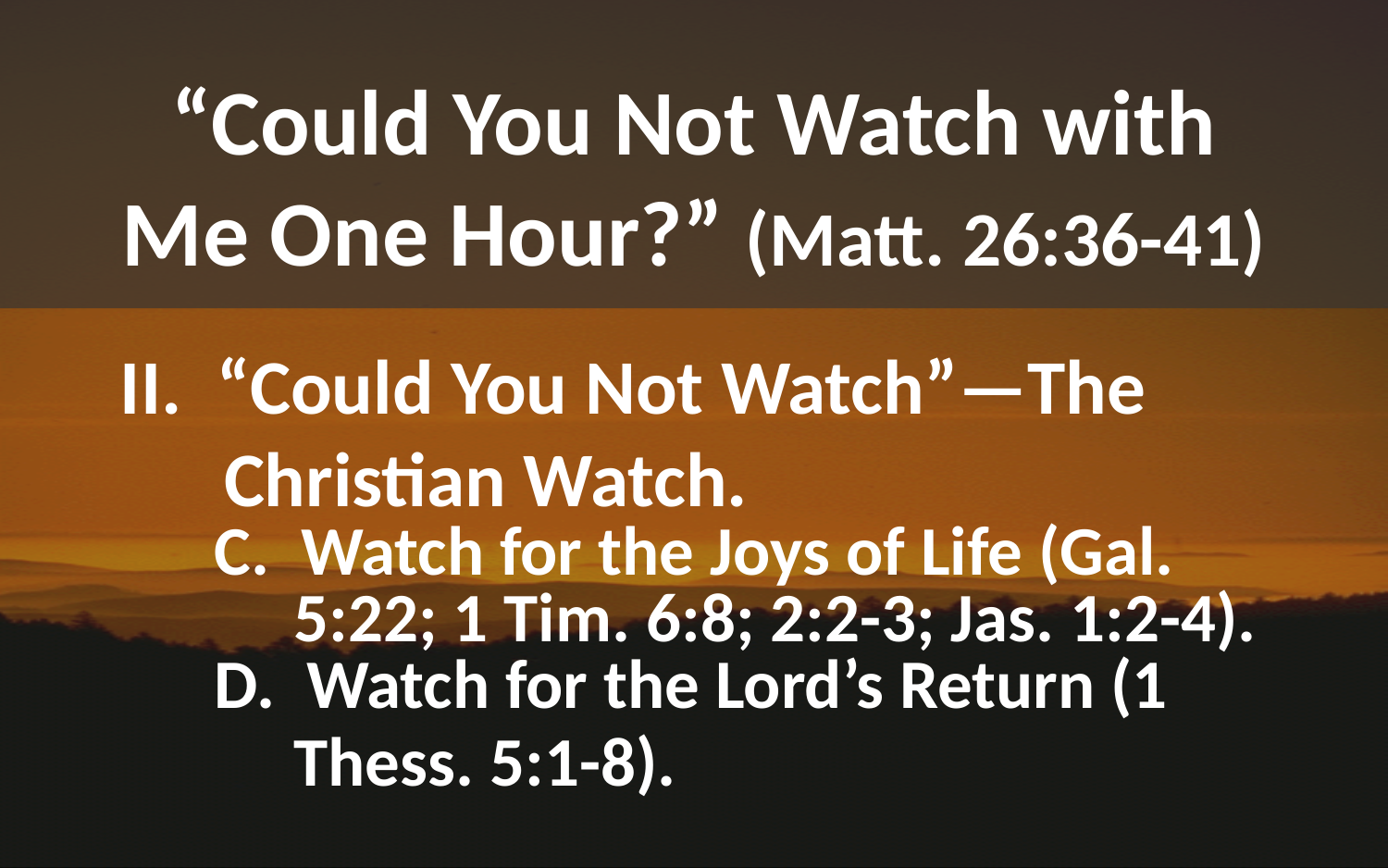

# “Could You Not Watch with Me One Hour?” (Matt. 26:36-41)
II.  “Could You Not Watch”—The Christian Watch.
C.  Watch for the Joys of Life (Gal. 5:22; 1 Tim. 6:8; 2:2-3; Jas. 1:2-4).
D.  Watch for the Lord’s Return (1 Thess. 5:1-8).